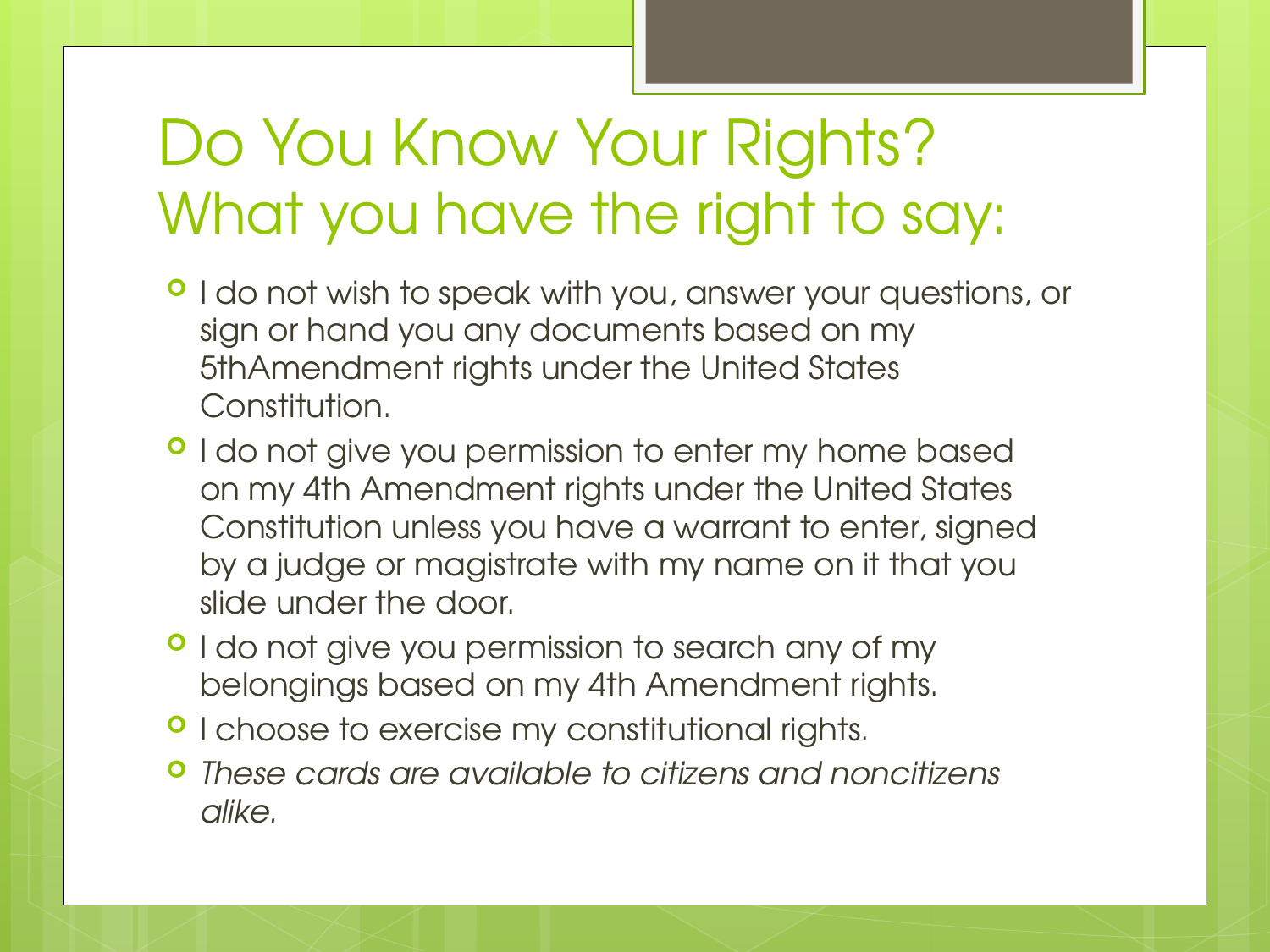

# Do You Know Your Rights? What you have the right to say:
I do not wish to speak with you, answer your questions, or sign or hand you any documents based on my 5thAmendment rights under the United States Constitution.
I do not give you permission to enter my home based
on my 4th Amendment rights under the United States Constitution unless you have a warrant to enter, signed by a judge or magistrate with my name on it that you slide under the door.
I do not give you permission to search any of my belongings based on my 4th Amendment rights.
I choose to exercise my constitutional rights.
These cards are available to citizens and noncitizens alike.